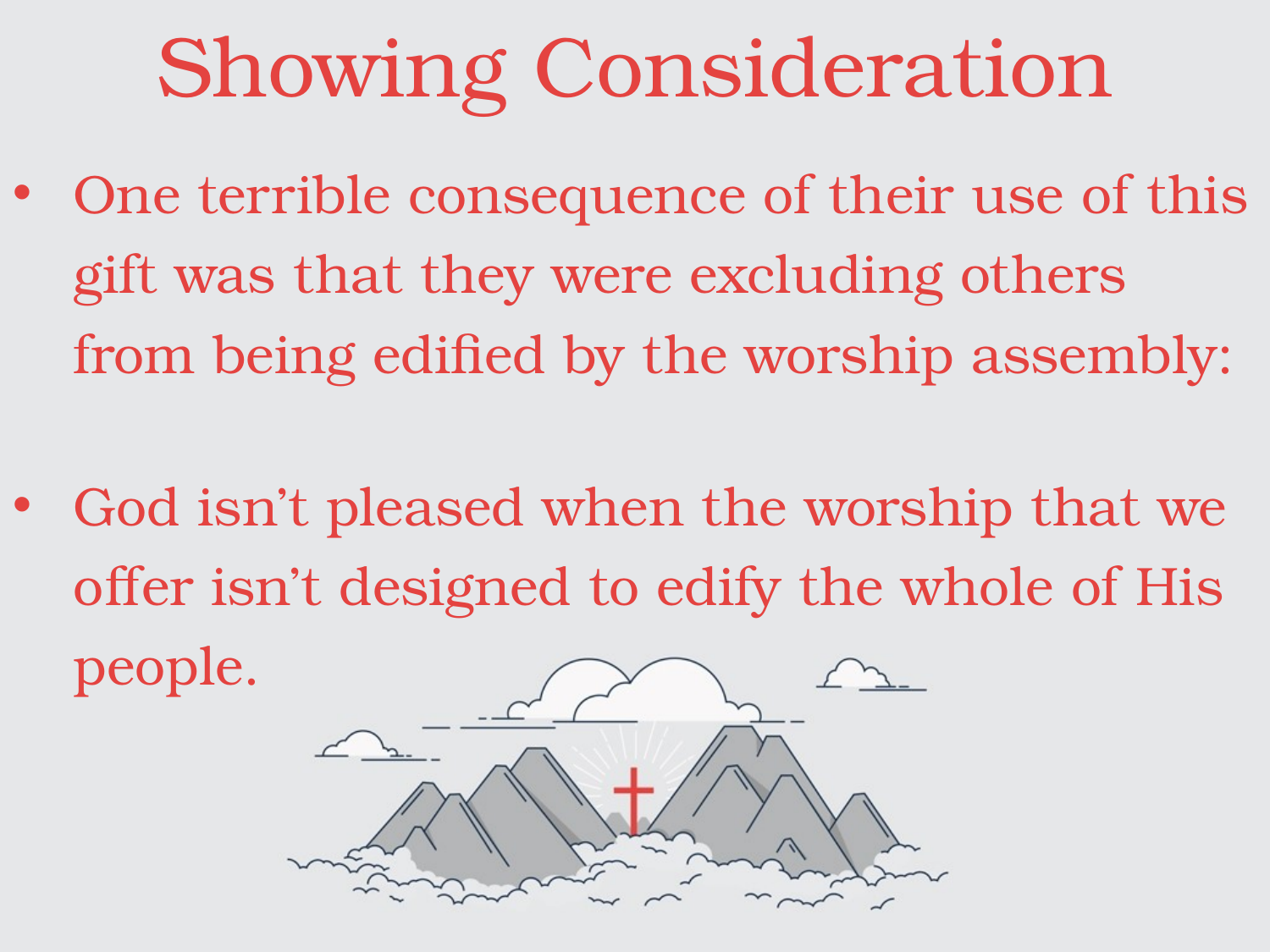

# Showing Consideration
One terrible consequence of their use of this gift was that they were excluding others from being edified by the worship assembly:
God isn’t pleased when the worship that we offer isn’t designed to edify the whole of His people.